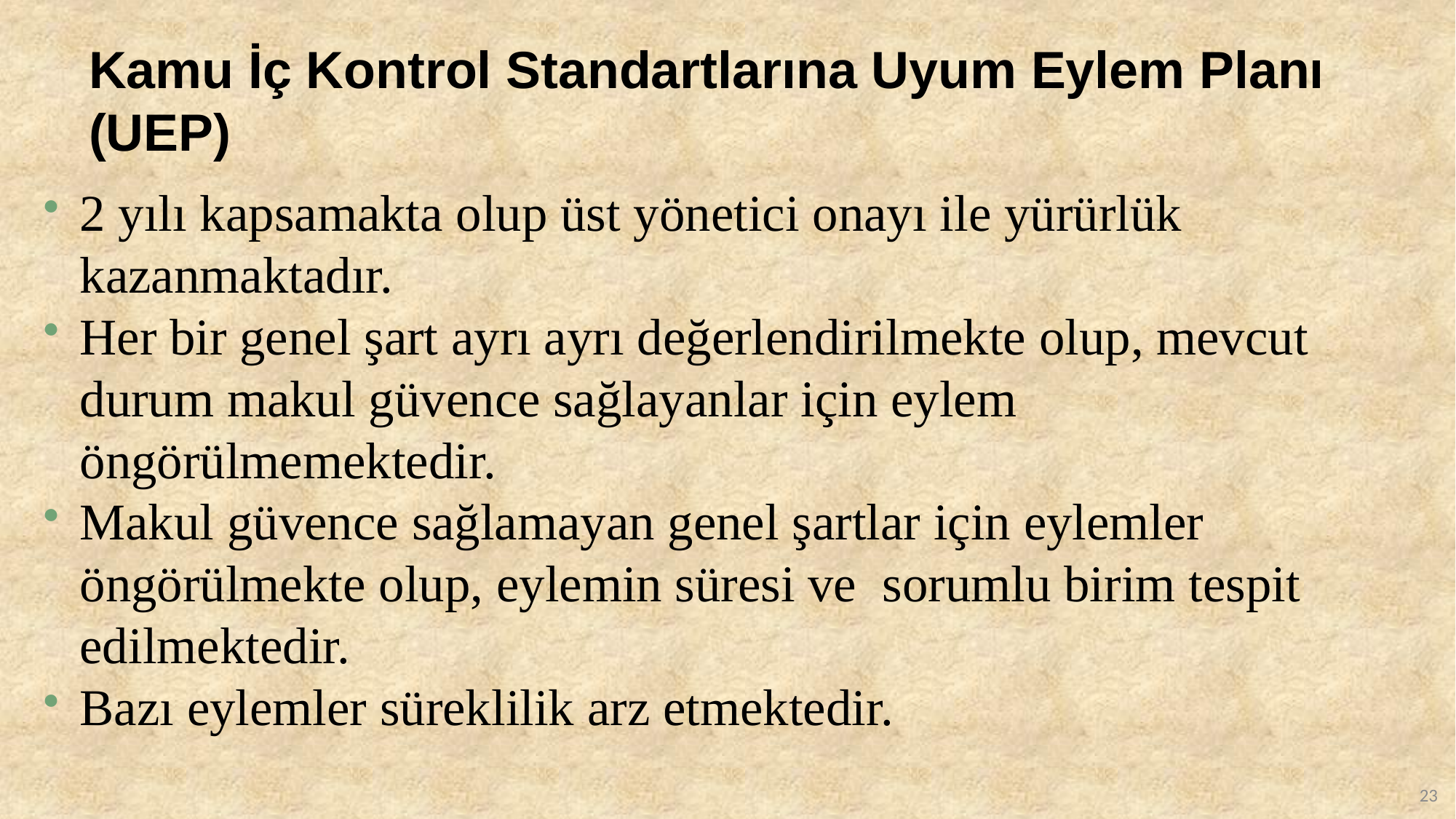

# Kamu İç Kontrol Standartlarına Uyum Eylem Planı (UEP)
2 yılı kapsamakta olup üst yönetici onayı ile yürürlük kazanmaktadır.
Her bir genel şart ayrı ayrı değerlendirilmekte olup, mevcut durum makul güvence sağlayanlar için eylem öngörülmemektedir.
Makul güvence sağlamayan genel şartlar için eylemler öngörülmekte olup, eylemin süresi ve  sorumlu birim tespit edilmektedir.
Bazı eylemler süreklilik arz etmektedir.
23